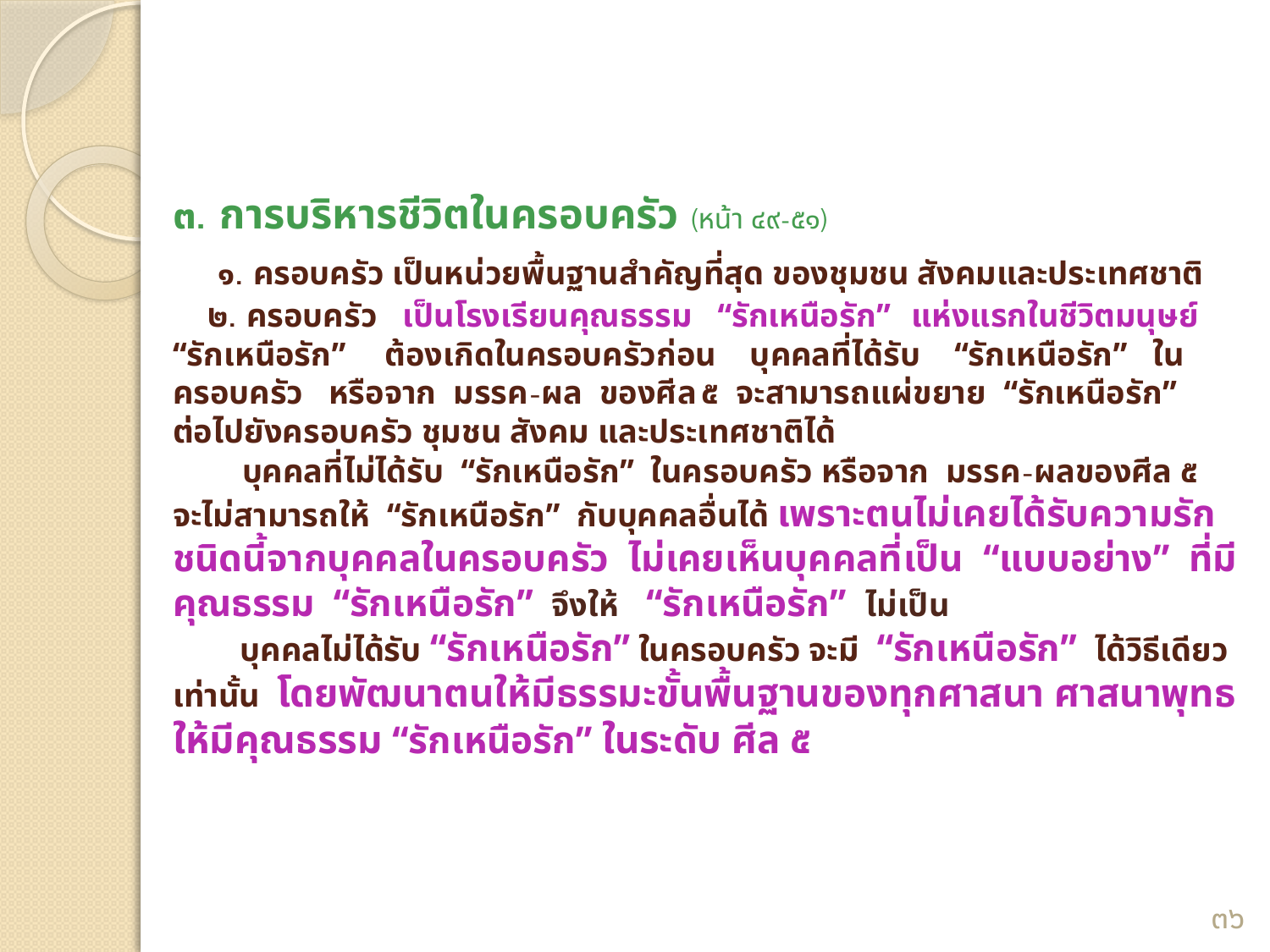

# ๓. การบริหารชีวิตในครอบครัว (หน้า ๔๙-๕๑) ๑. ครอบครัว เป็นหน่วยพื้นฐานสำคัญที่สุด ของชุมชน สังคมและประเทศชาติ ๒. ครอบครัว   เป็นโรงเรียนคุณธรรม   “รักเหนือรัก”   แห่งแรกในชีวิตมนุษย์ “รักเหนือรัก”     ต้องเกิดในครอบครัวก่อน    บุคคลที่ได้รับ    “รักเหนือรัก”   ในครอบครัว   หรือจาก  มรรค-ผล  ของศีล ๕  จะสามารถแผ่ขยาย  “รักเหนือรัก” ต่อไปยังครอบครัว ชุมชน สังคม และประเทศชาติได้ บุคคลที่ไม่ได้รับ  “รักเหนือรัก”  ในครอบครัว หรือจาก  มรรค-ผลของศีล ๕ จะไม่สามารถให้  “รักเหนือรัก”  กับบุคคลอื่นได้ เพราะตนไม่เคยได้รับความรักชนิดนี้จากบุคคลในครอบครัว  ไม่เคยเห็นบุคคลที่เป็น  “แบบอย่าง”       ที่มีคุณธรรม  “รักเหนือรัก”  จึงให้   “รักเหนือรัก”  ไม่เป็น บุคคลไม่ได้รับ “รักเหนือรัก” ในครอบครัว จะมี  “รักเหนือรัก”  ได้วิธีเดียวเท่านั้น  โดยพัฒนาตนให้มีธรรมะขั้นพื้นฐานของทุกศาสนา ศาสนาพุทธ ให้มีคุณธรรม “รักเหนือรัก” ในระดับ ศีล ๕
๓๖